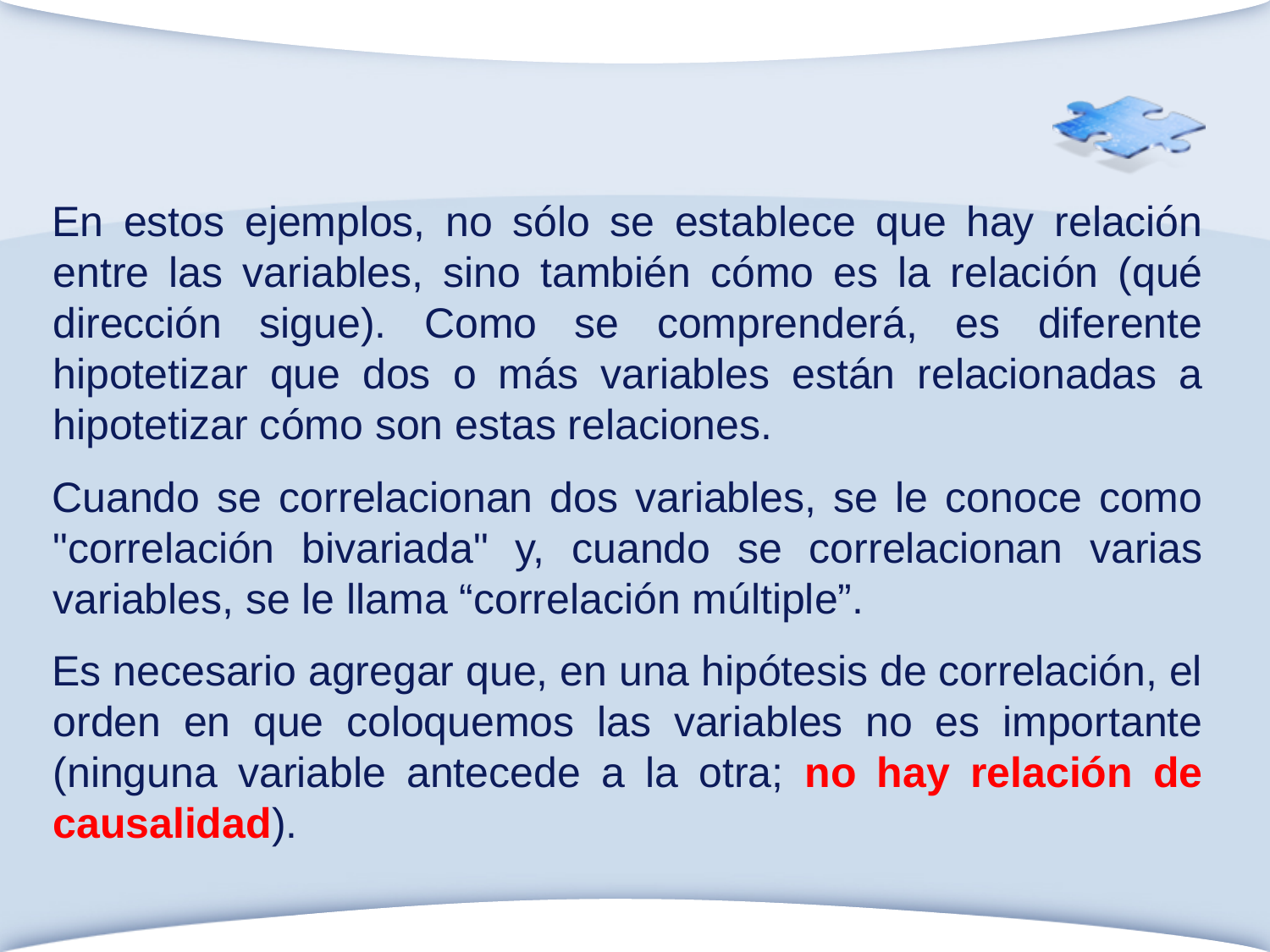

En estos ejemplos, no sólo se establece que hay relación entre las variables, sino también cómo es la relación (qué dirección sigue). Como se comprenderá, es diferente hipotetizar que dos o más variables están relacionadas a hipotetizar cómo son estas relaciones.
Cuando se correlacionan dos variables, se le conoce como "correlación bivariada" y, cuando se correlacionan varias variables, se le llama “correlación múltiple”.
Es necesario agregar que, en una hipótesis de correlación, el orden en que coloquemos las variables no es importante (ninguna variable antecede a la otra; no hay relación de causalidad).